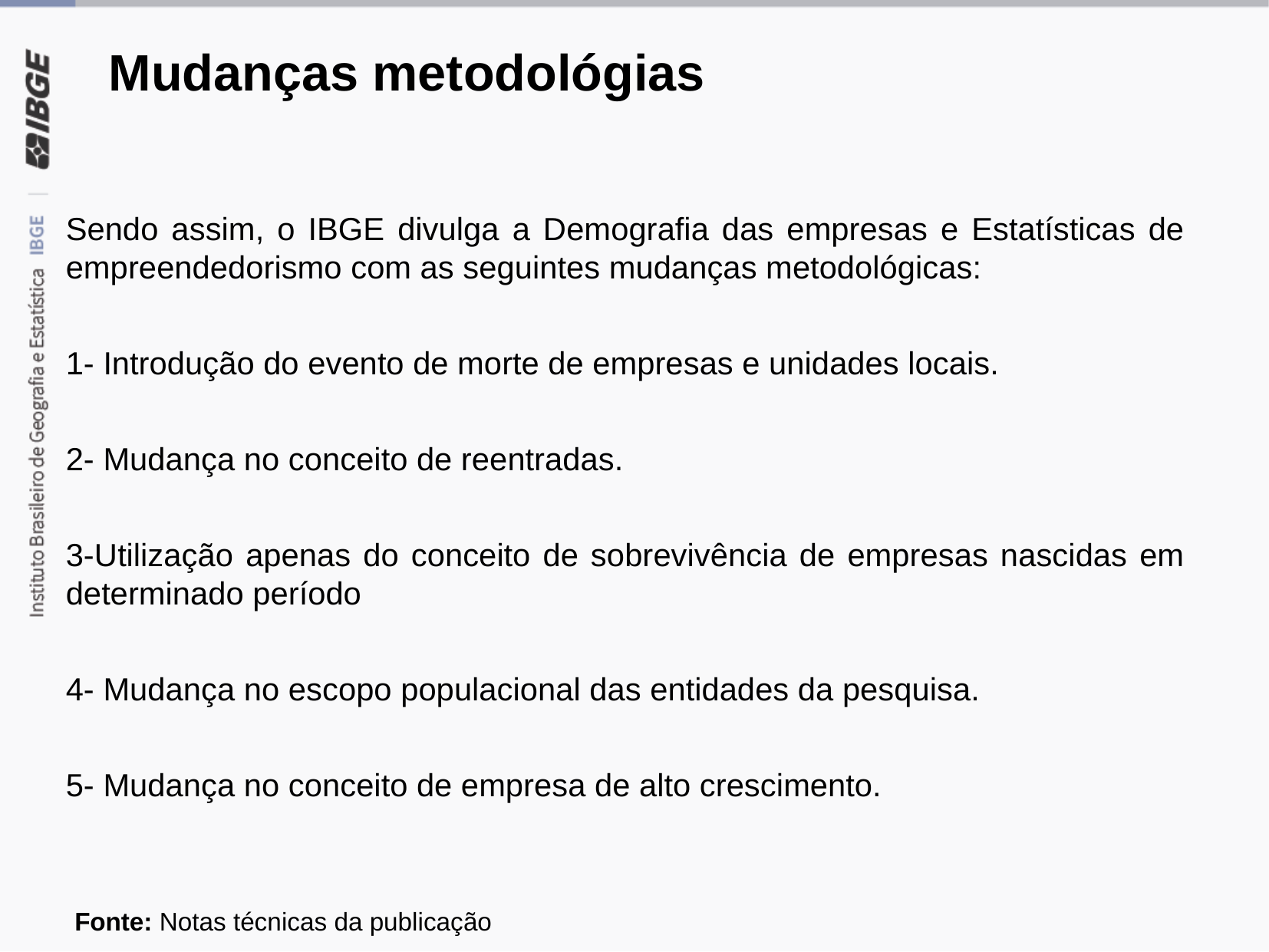

# Mudanças metodológias
Sendo assim, o IBGE divulga a Demografia das empresas e Estatísticas de empreendedorismo com as seguintes mudanças metodológicas:

1- Introdução do evento de morte de empresas e unidades locais.

2- Mudança no conceito de reentradas.

3-Utilização apenas do conceito de sobrevivência de empresas nascidas em determinado período

4- Mudança no escopo populacional das entidades da pesquisa.

5- Mudança no conceito de empresa de alto crescimento.

Fonte: Notas técnicas da publicação